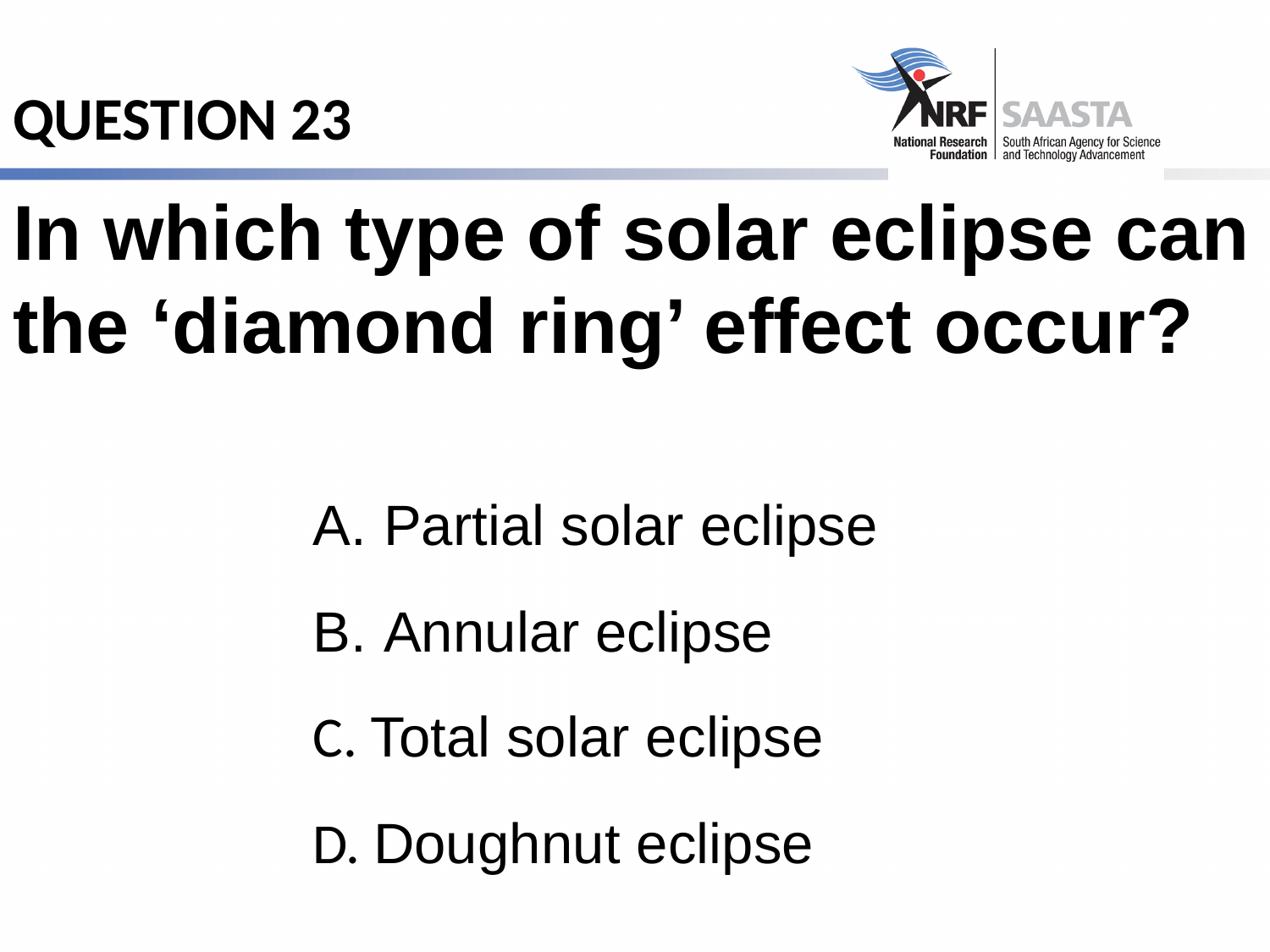

# QUESTION 23
In which type of solar eclipse can the ‘diamond ring’ effect occur?

Partial solar eclipse
Annular eclipse
C. Total solar eclipse
D. Doughnut eclipse